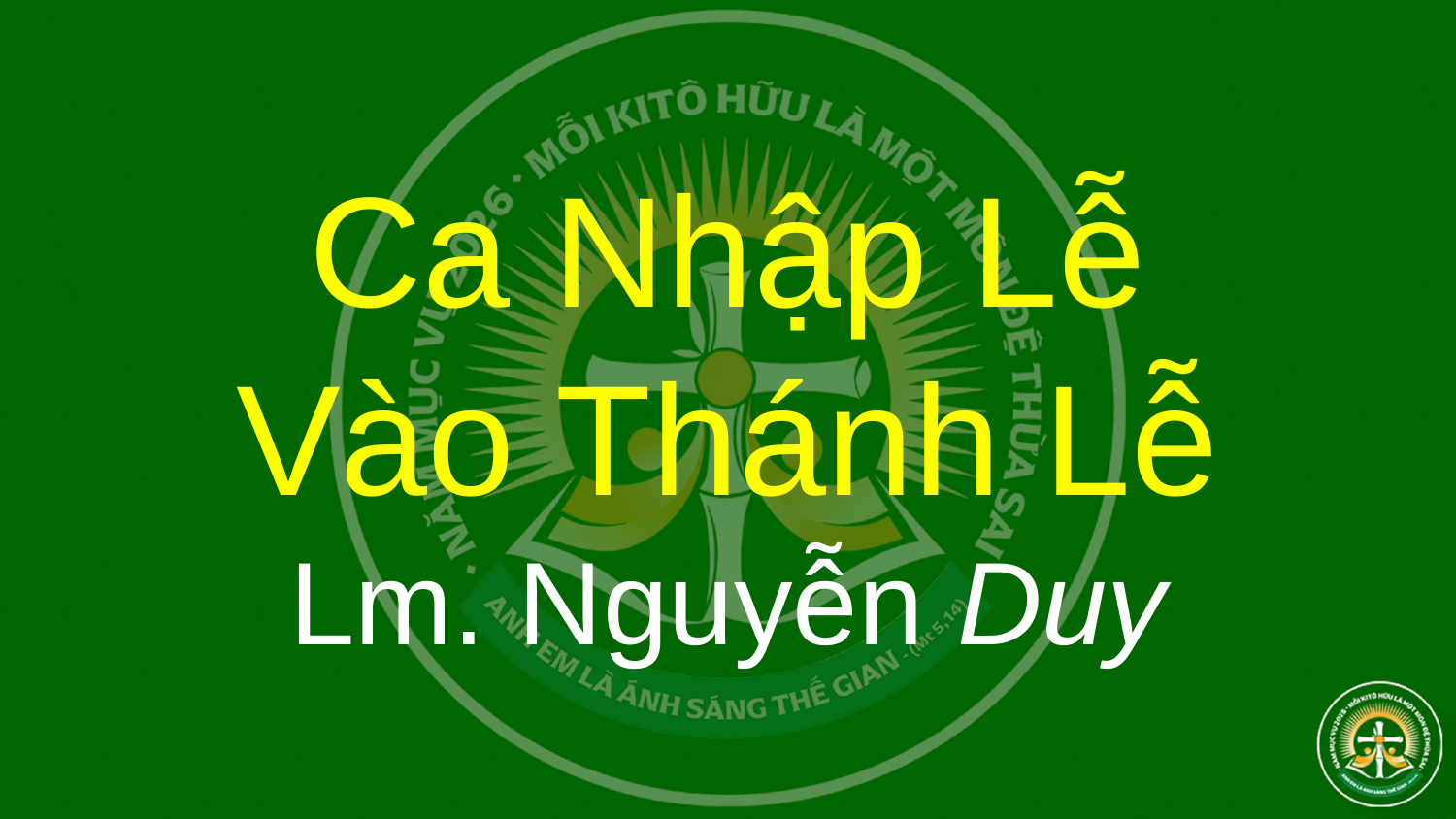

# Ca Nhập Lễ Vào Thánh Lễ Lm. Nguyễn Duy